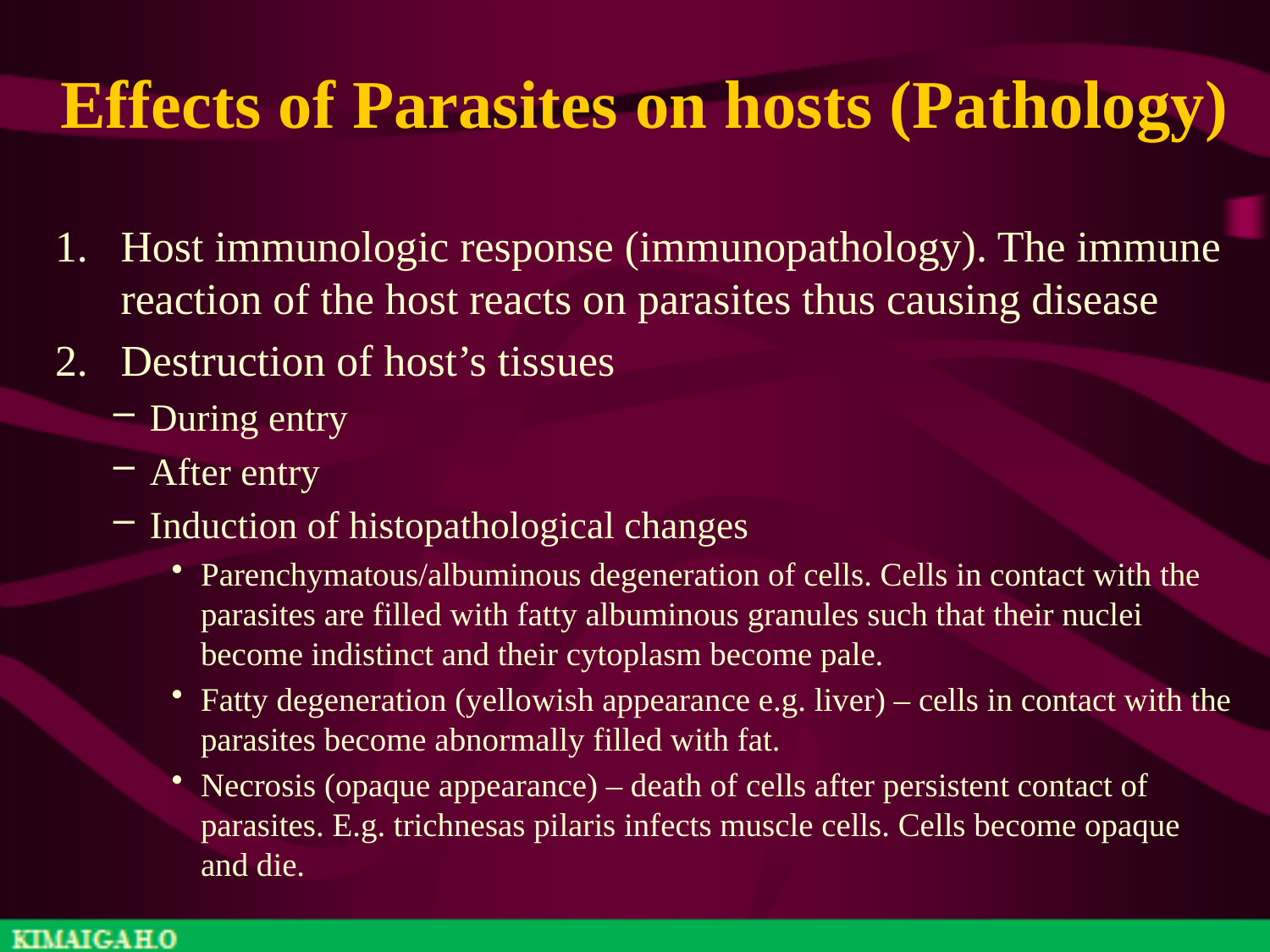

# Effects of Parasites on hosts (Pathology)
Host immunologic response (immunopathology). The immune reaction of the host reacts on parasites thus causing disease
Destruction of host’s tissues
During entry
After entry
Induction of histopathological changes
Parenchymatous/albuminous degeneration of cells. Cells in contact with the parasites are filled with fatty albuminous granules such that their nuclei become indistinct and their cytoplasm become pale.
Fatty degeneration (yellowish appearance e.g. liver) – cells in contact with the parasites become abnormally filled with fat.
Necrosis (opaque appearance) – death of cells after persistent contact of parasites. E.g. trichnesas pilaris infects muscle cells. Cells become opaque and die.